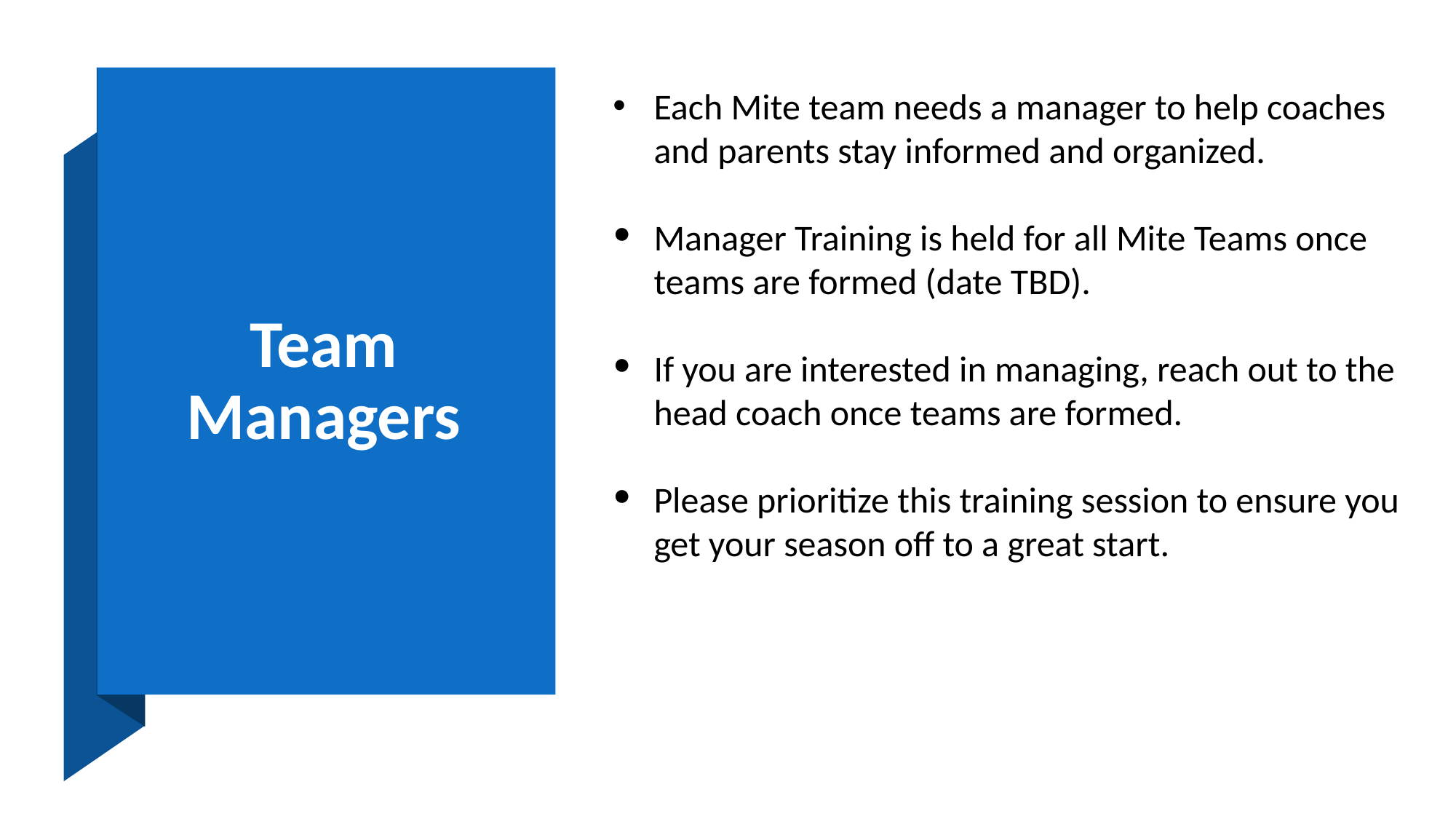

Each Mite team needs a manager to help coaches and parents stay informed and organized.

Manager Training is held for all Mite Teams once teams are formed (date TBD).

If you are interested in managing, reach out to the head coach once teams are formed.

Please prioritize this training session to ensure you get your season off to a great start.

# Team Managers